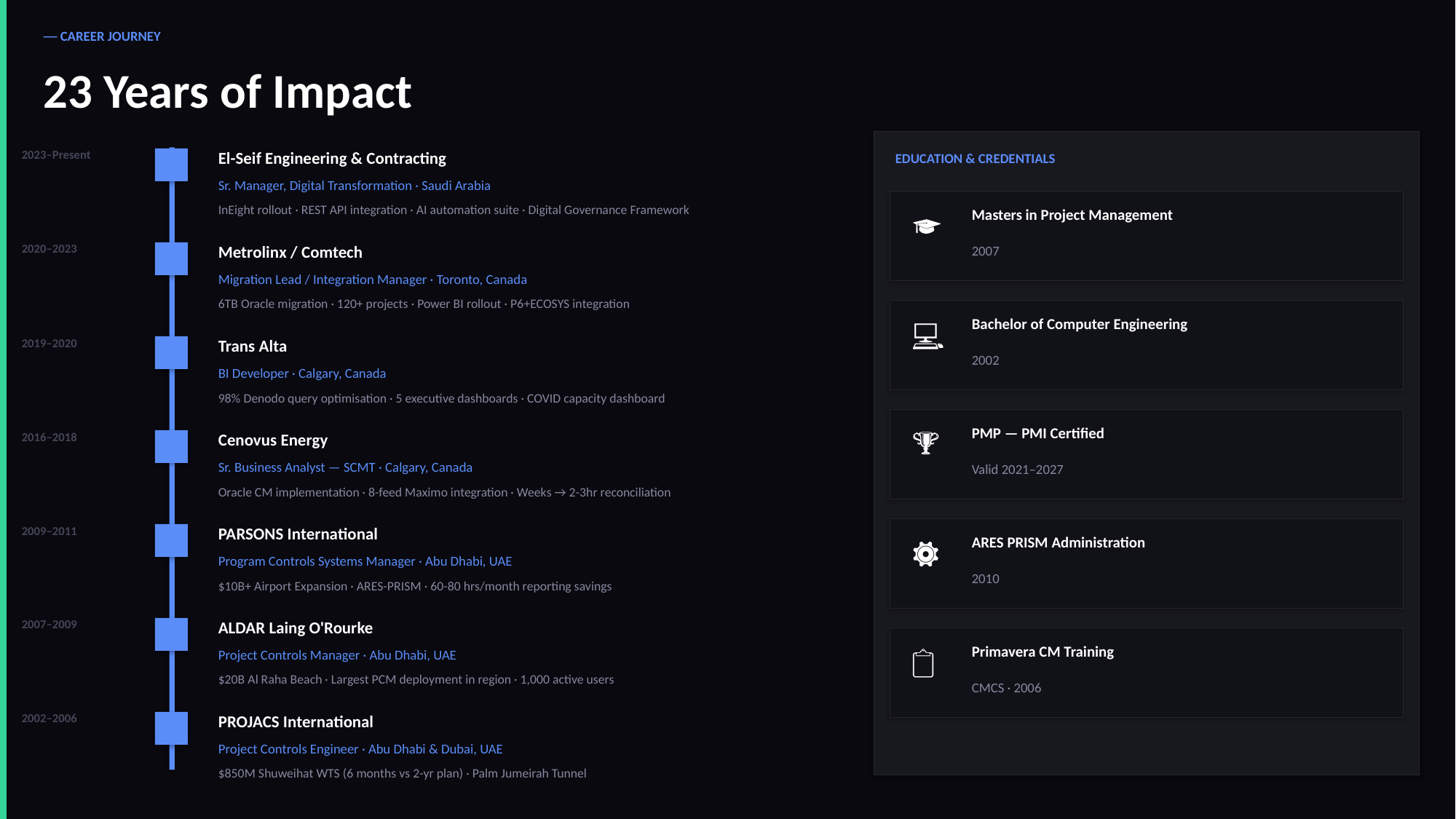

── CAREER JOURNEY
23 Years of Impact

2023–Present
El-Seif Engineering & Contracting
EDUCATION & CREDENTIALS

Sr. Manager, Digital Transformation · Saudi Arabia

InEight rollout · REST API integration · AI automation suite · Digital Governance Framework
🎓
Masters in Project Management
2020–2023
Metrolinx / Comtech
2007

Migration Lead / Integration Manager · Toronto, Canada
6TB Oracle migration · 120+ projects · Power BI rollout · P6+ECOSYS integration

💻
Bachelor of Computer Engineering
2019–2020
Trans Alta

2002
BI Developer · Calgary, Canada
98% Denodo query optimisation · 5 executive dashboards · COVID capacity dashboard

🏆
PMP — PMI Certified
2016–2018
Cenovus Energy

Sr. Business Analyst — SCMT · Calgary, Canada
Valid 2021–2027
Oracle CM implementation · 8-feed Maximo integration · Weeks → 2-3hr reconciliation
2009–2011
PARSONS International

⚙️
ARES PRISM Administration
Program Controls Systems Manager · Abu Dhabi, UAE
2010
$10B+ Airport Expansion · ARES-PRISM · 60-80 hrs/month reporting savings
2007–2009
ALDAR Laing O'Rourke

📋
Primavera CM Training
Project Controls Manager · Abu Dhabi, UAE
$20B Al Raha Beach · Largest PCM deployment in region · 1,000 active users
CMCS · 2006
2002–2006
PROJACS International

Project Controls Engineer · Abu Dhabi & Dubai, UAE
$850M Shuweihat WTS (6 months vs 2-yr plan) · Palm Jumeirah Tunnel